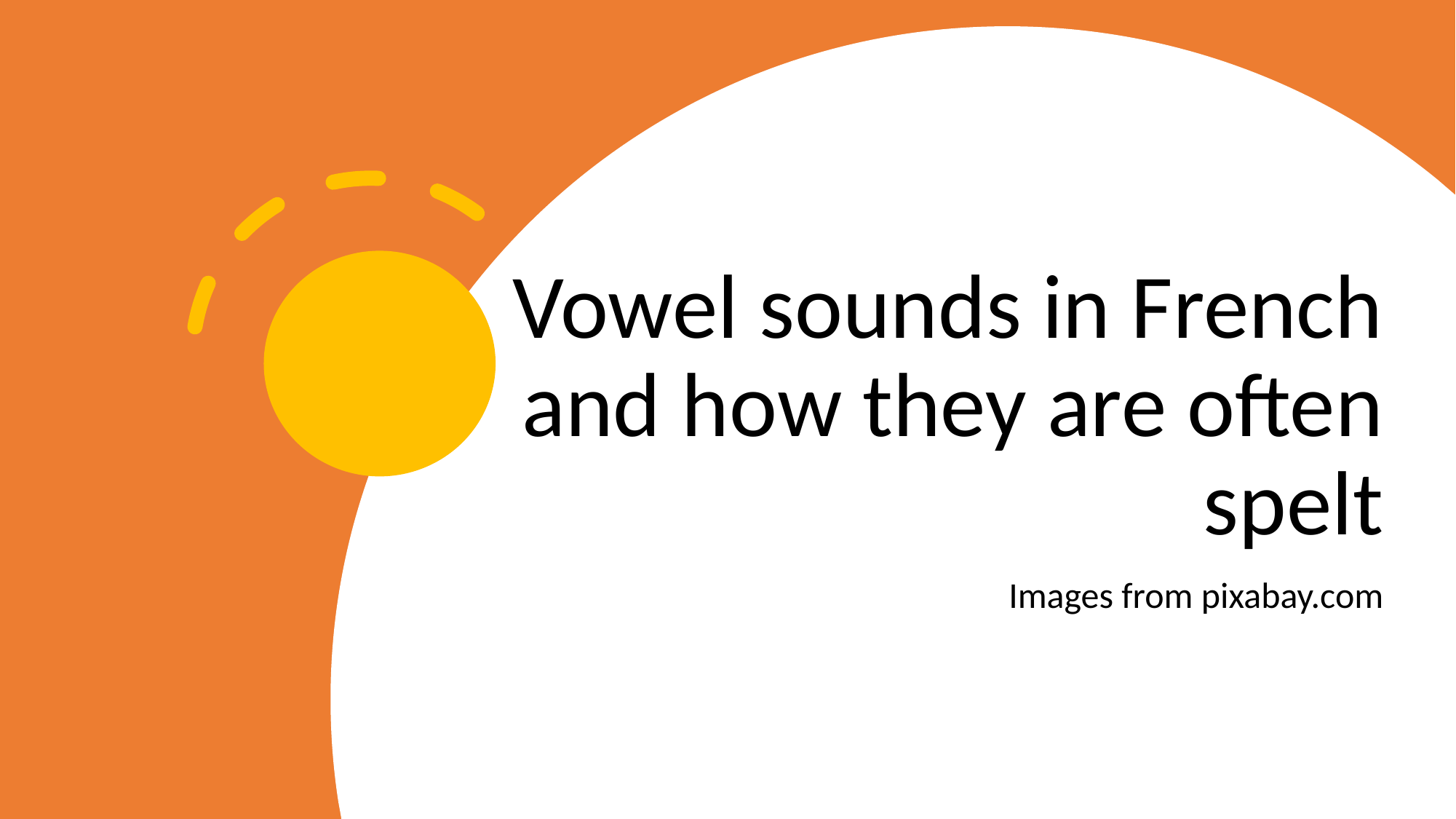

# Vowel sounds in French and how they are often spelt

Images from pixabay.com